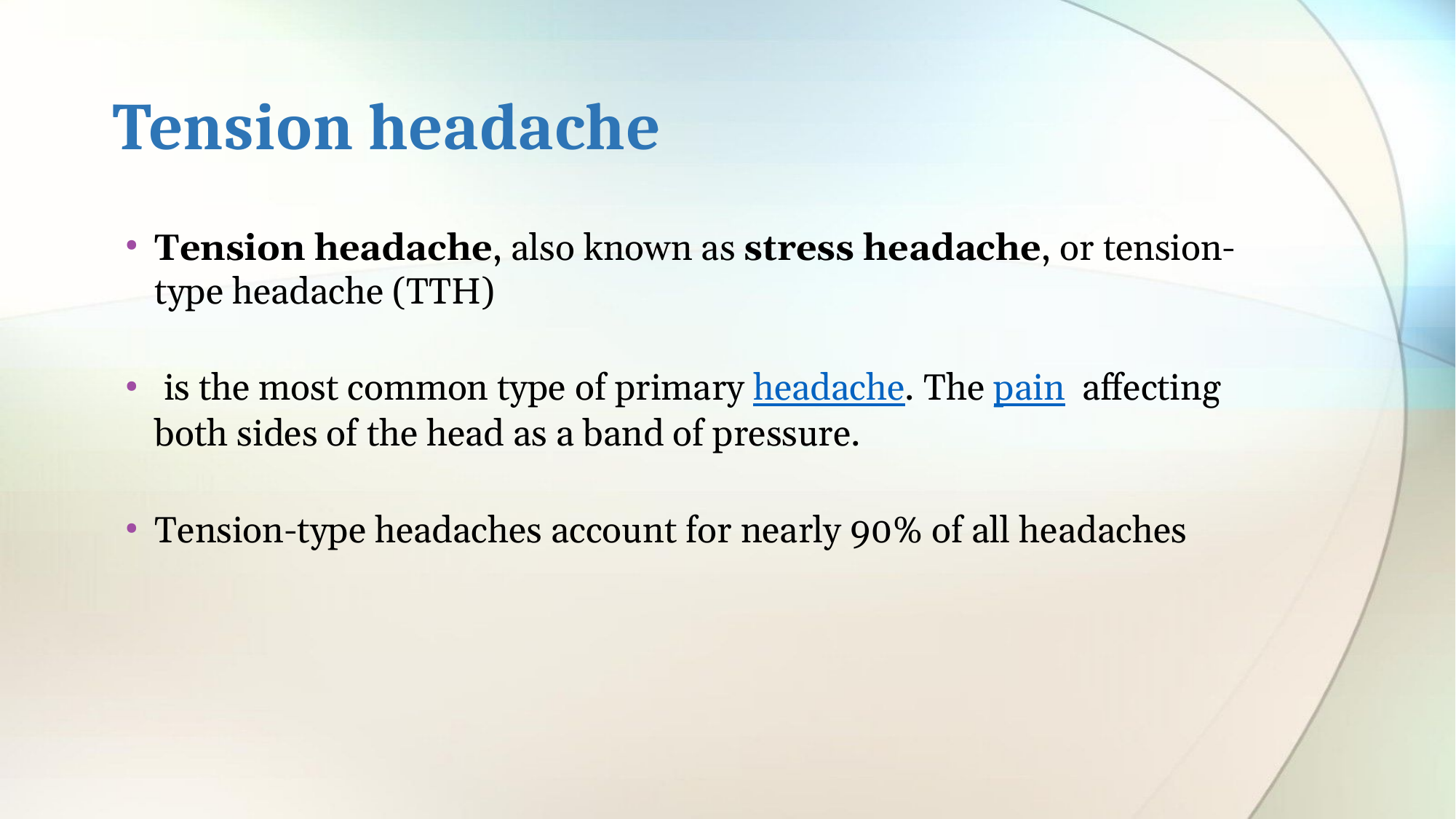

# Tension headache
Tension headache, also known as stress headache, or tension-type headache (TTH)

 is the most common type of primary headache. The pain  affecting both sides of the head as a band of pressure.

Tension-type headaches account for nearly 90% of all headaches